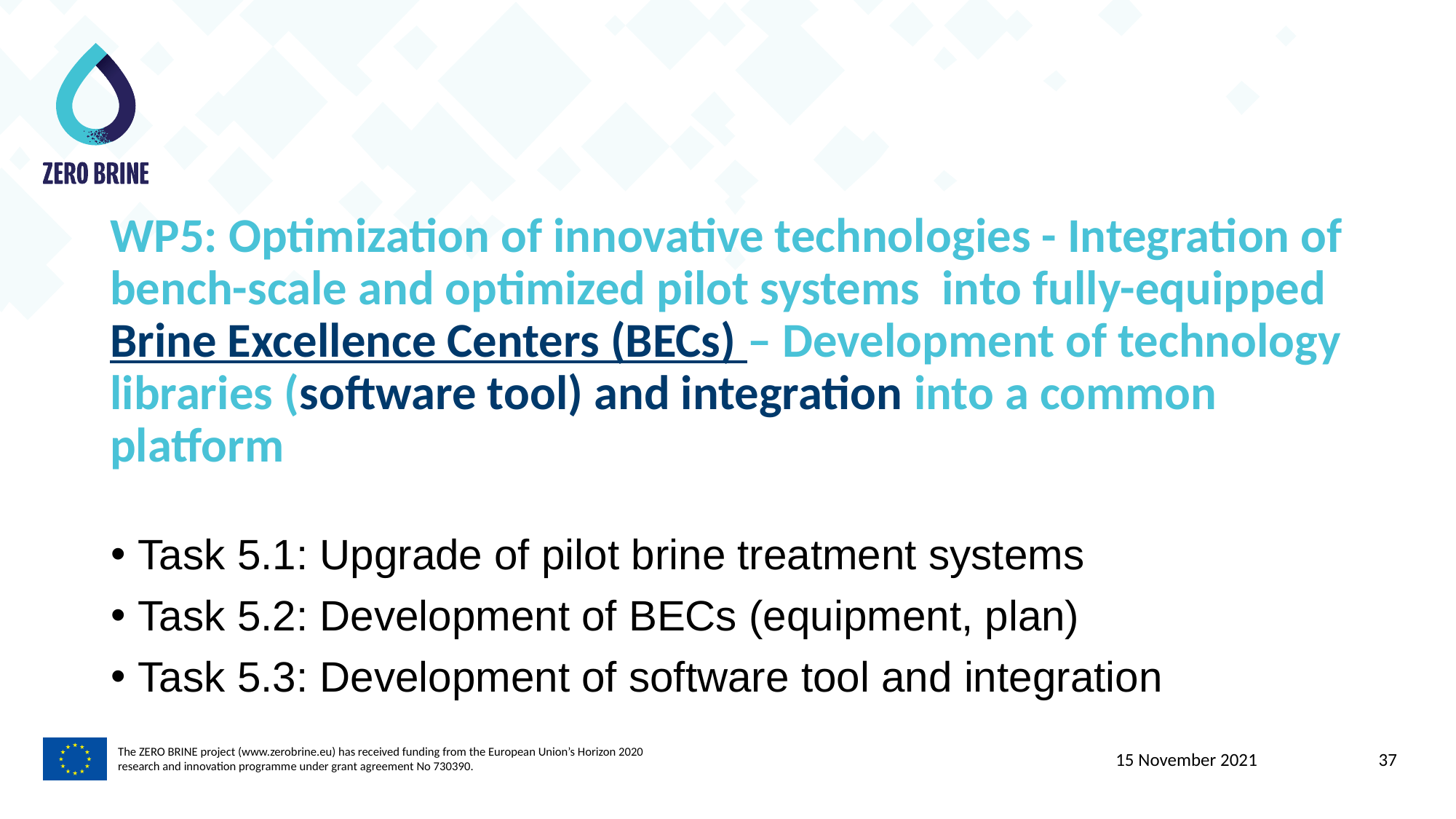

# WP5: Optimization of innovative technologies - Integration of bench-scale and optimized pilot systems  into fully-equipped Brine Excellence Centers (BECs) – Development of technology libraries (software tool) and integration into a common platform
Task 5.1: Upgrade of pilot brine treatment systems
Task 5.2: Development of BECs (equipment, plan)
Task 5.3: Development of software tool and integration
The ZERO BRINE project (www.zerobrine.eu) has received funding from the European Union’s Horizon 2020
research and innovation programme under grant agreement No 730390.
15 November 2021
37